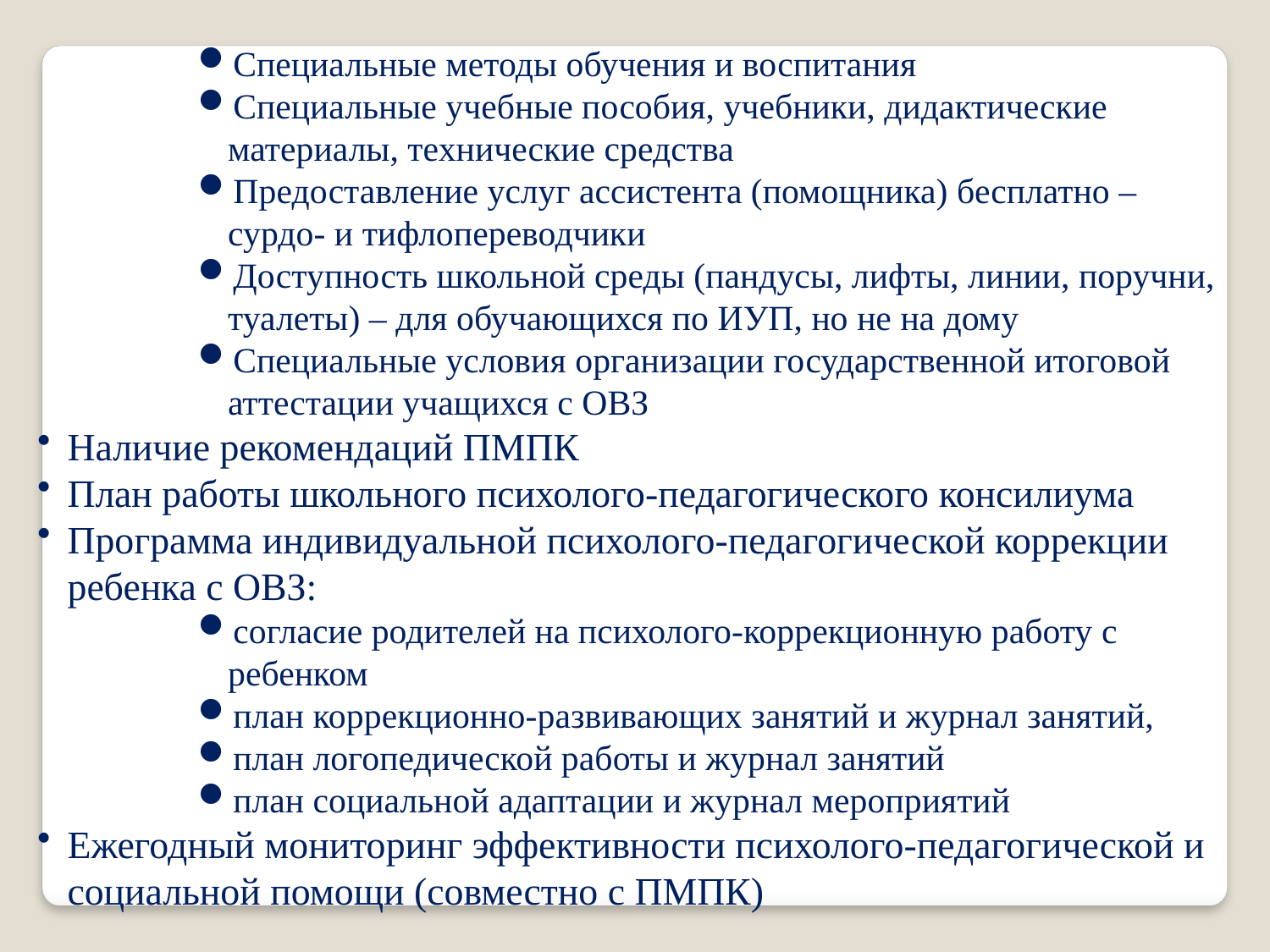

Специальные методы обучения и воспитания
Специальные учебные пособия, учебники, дидактические материалы, технические средства
Предоставление услуг ассистента (помощника) бесплатно –
сурдо- и тифлопереводчики
Доступность школьной среды (пандусы, лифты, линии, поручни, туалеты) – для обучающихся по ИУП, но не на дому
Специальные условия организации государственной итоговой аттестации учащихся с ОВЗ
Наличие рекомендаций ПМПК
План работы школьного психолого-педагогического консилиума
Программа индивидуальной психолого-педагогической коррекции ребенка с ОВЗ:
согласие родителей на психолого-коррекционную работу с ребенком
план коррекционно-развивающих занятий и журнал занятий,
план логопедической работы и журнал занятий
план социальной адаптации и журнал мероприятий
Ежегодный мониторинг эффективности психолого-педагогической и социальной помощи (совместно с ПМПК)